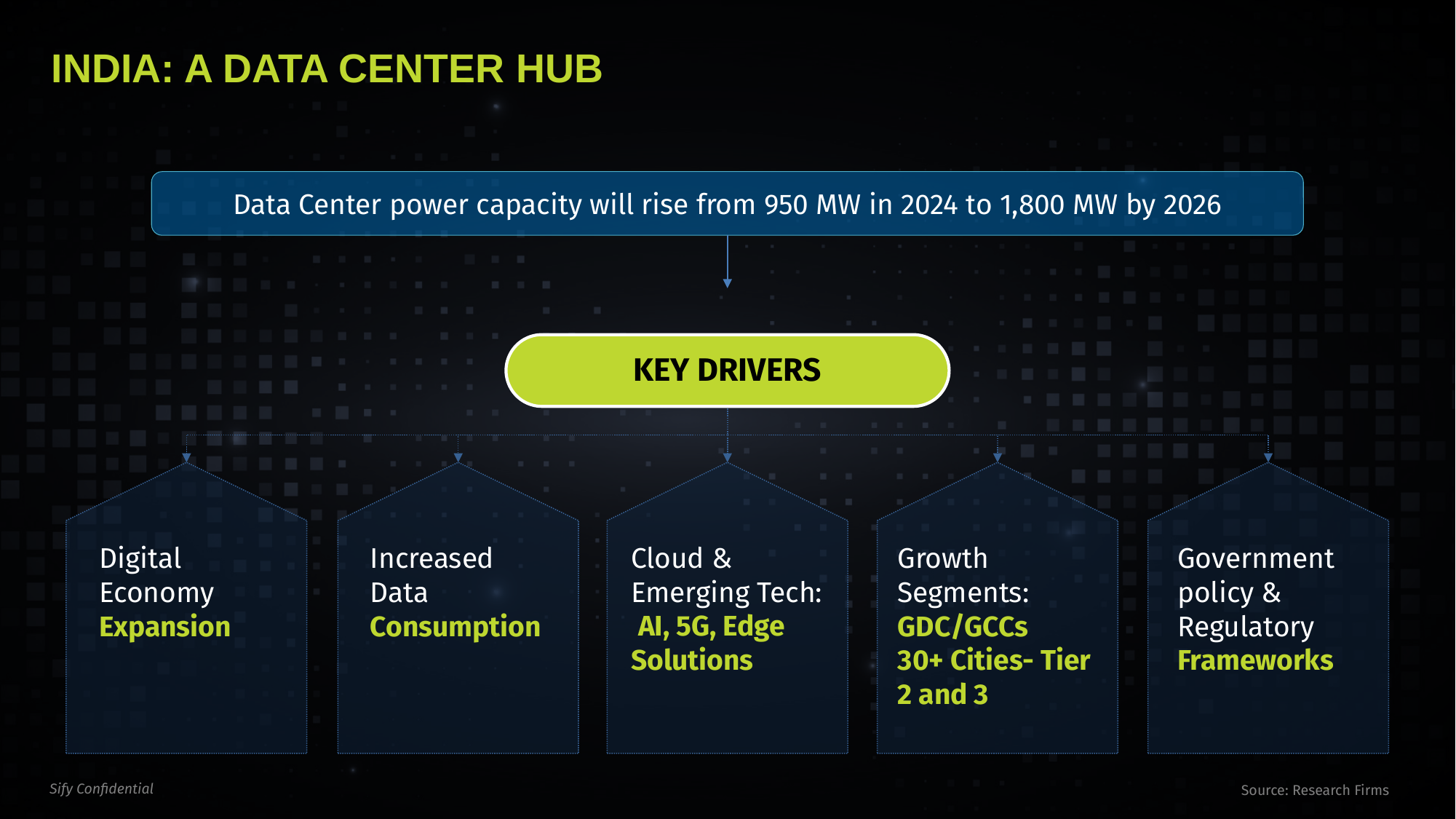

# India: A Data Center Hub
Data Center power capacity will rise from 950 MW in 2024 to 1,800 MW by 2026

KEY DRIVERS

Growth Segments: GDC/GCCs
30+ Cities- Tier 2 and 3

Digital Economy Expansion

Increased Data Consumption

Cloud & Emerging Tech:  AI, 5G, Edge Solutions

Government policy & Regulatory Frameworks

Source: Research Firms